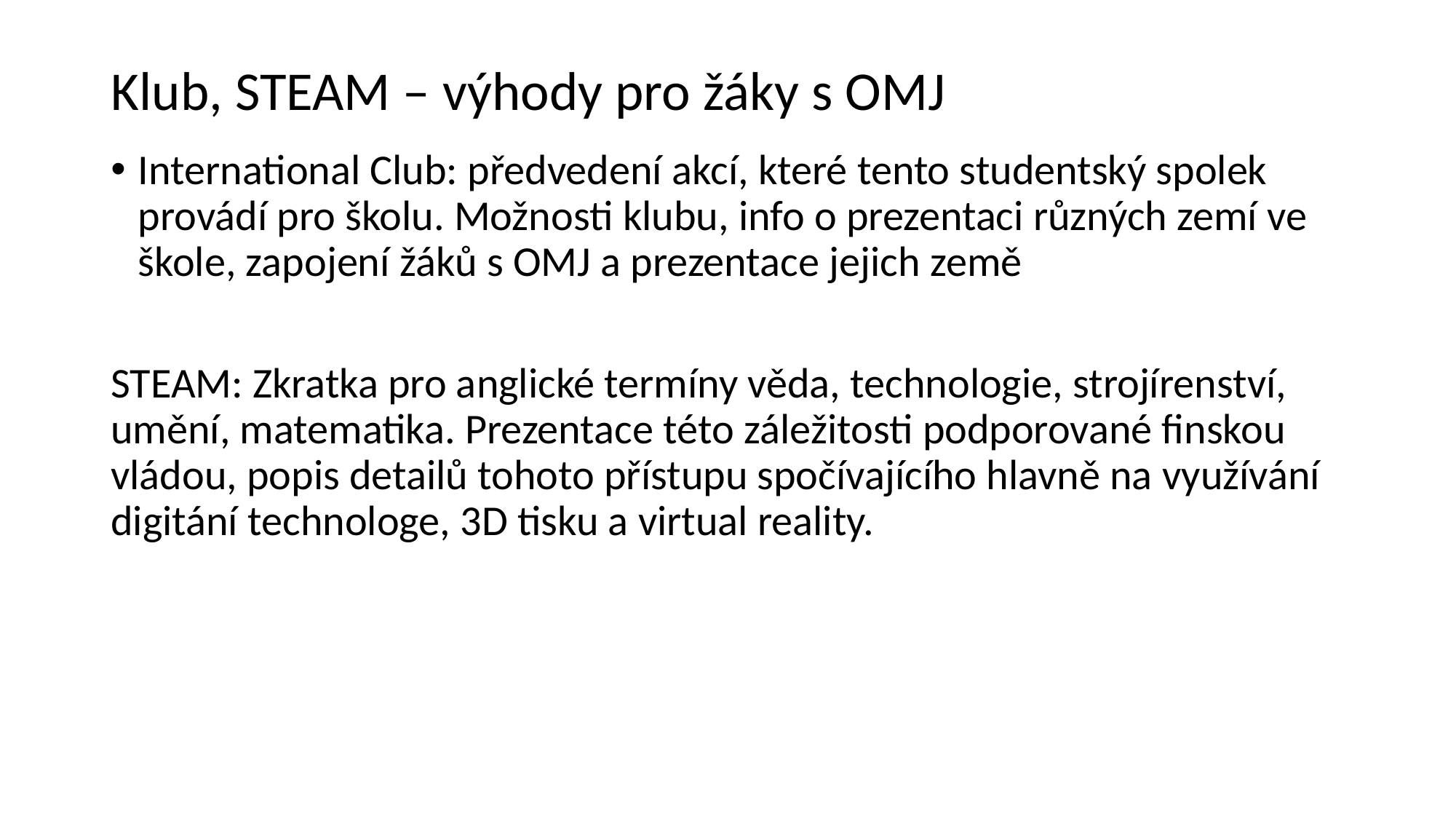

# Klub, STEAM – výhody pro žáky s OMJ
International Club: předvedení akcí, které tento studentský spolek provádí pro školu. Možnosti klubu, info o prezentaci různých zemí ve škole, zapojení žáků s OMJ a prezentace jejich země

STEAM: Zkratka pro anglické termíny věda, technologie, strojírenství, umění, matematika. Prezentace této záležitosti podporované finskou vládou, popis detailů tohoto přístupu spočívajícího hlavně na využívání digitání technologe, 3D tisku a virtual reality.